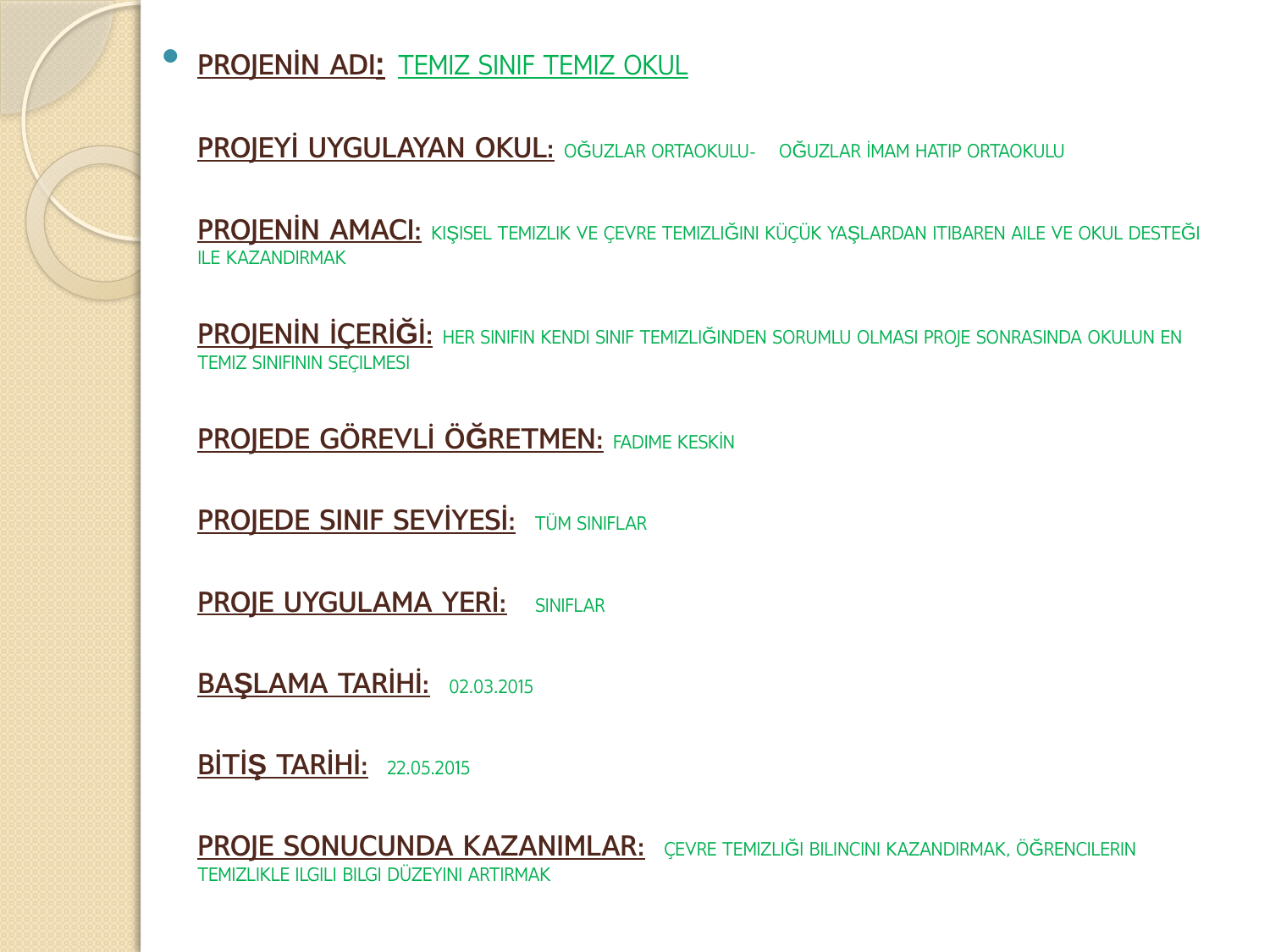

PROJENİN ADI: Temiz sınıf temiz okul
PROJEYİ UYGULAYAN OKUL: Oğuzlar ortaokulu-    Oğuzlar İmam Hatip Ortaokulu
PROJENİN AMACI: Kişisel temizlik ve çevre temizliğini küçük yaşlardan itibaren aile ve okul desteği ile kazandırmak
PROJENİN İÇERİĞİ: Her sınıfın kendi sınıf temizliğinden sorumlu olması proje sonrasında okulun en temiz sınıfının seçilmesi
PROJEDE GÖREVLİ ÖĞRETMEN: Fadime KESKİN
PROJEDE SINIF SEVİYESİ:  Tüm sınıflar
PROJE UYGULAMA YERİ:   sınıflar
BAŞLAMA TARİHİ:  02.03.2015
BİTİŞ TARİHİ:  22.05.2015
PROJE SONUCUNDA KAZANIMLAR:  Çevre temizliği bilincini kazandırmak, öğrencilerin temizlikle ilgili bilgi düzeyini artırmak